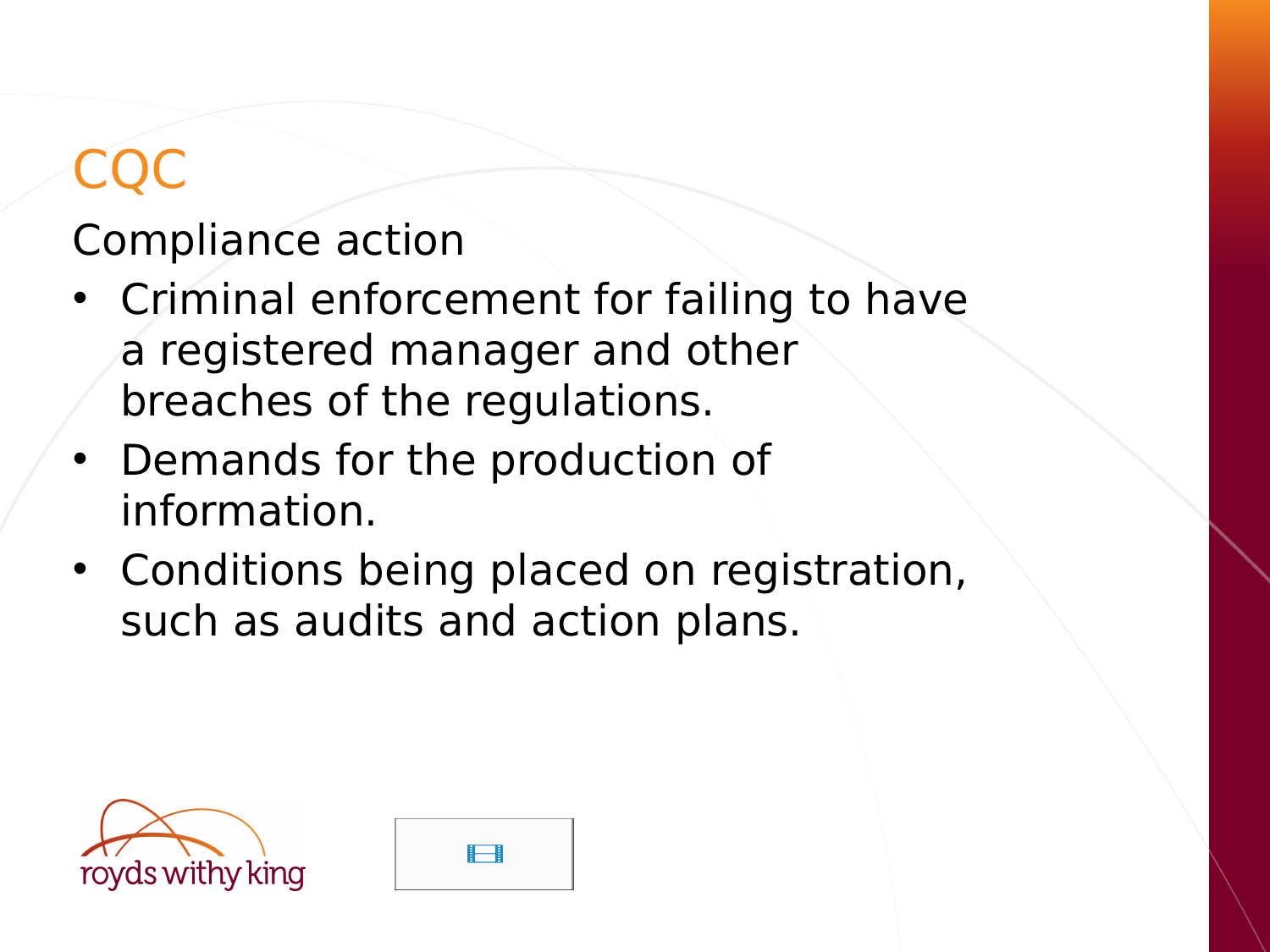

CQC
Compliance action
Criminal enforcement for failing to have a registered manager and other breaches of the regulations.
Demands for the production of information.
Conditions being placed on registration, such as audits and action plans.